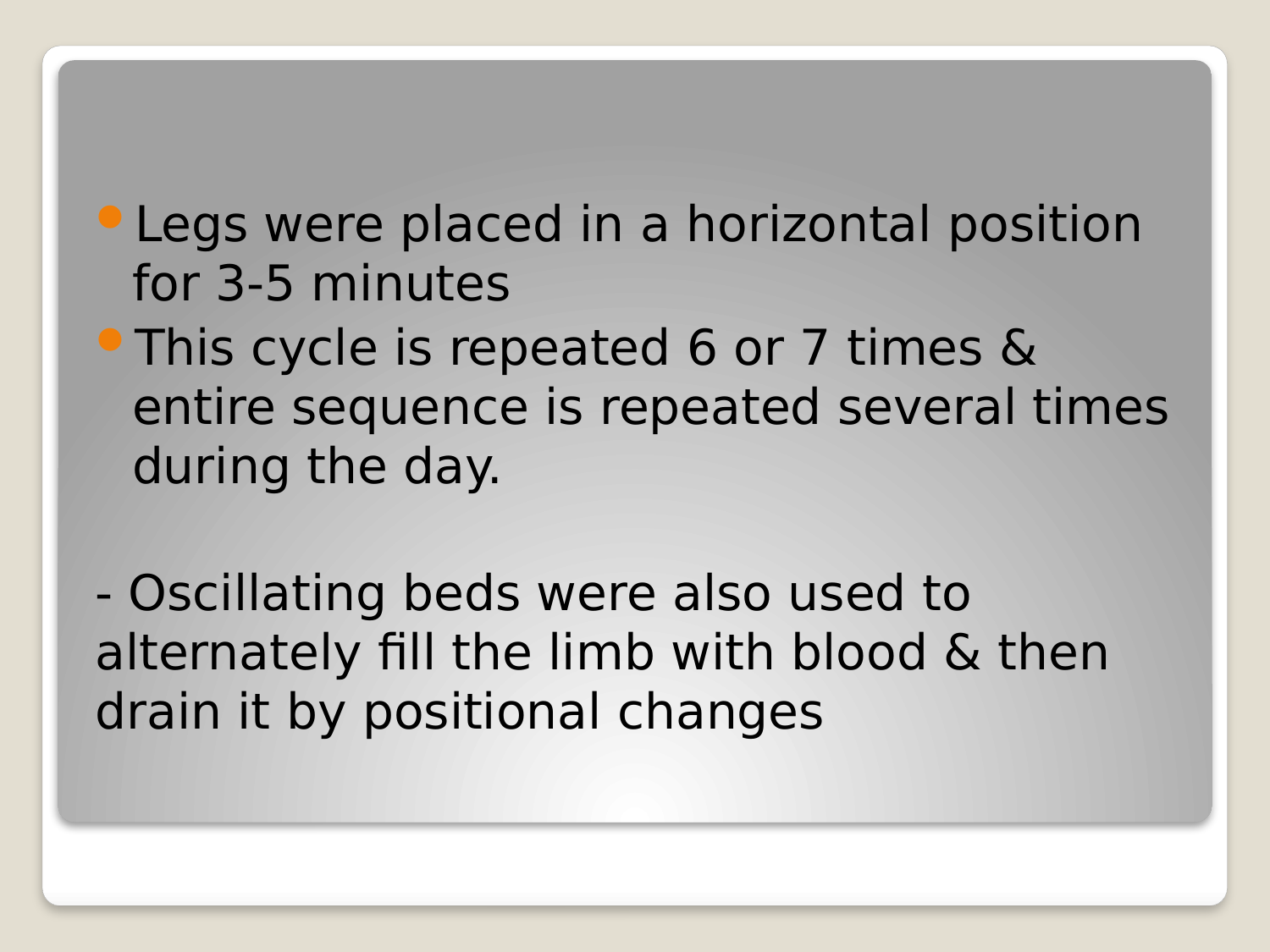

Legs were placed in a horizontal position for 3-5 minutes
This cycle is repeated 6 or 7 times & entire sequence is repeated several times during the day.

- Oscillating beds were also used to alternately fill the limb with blood & then drain it by positional changes